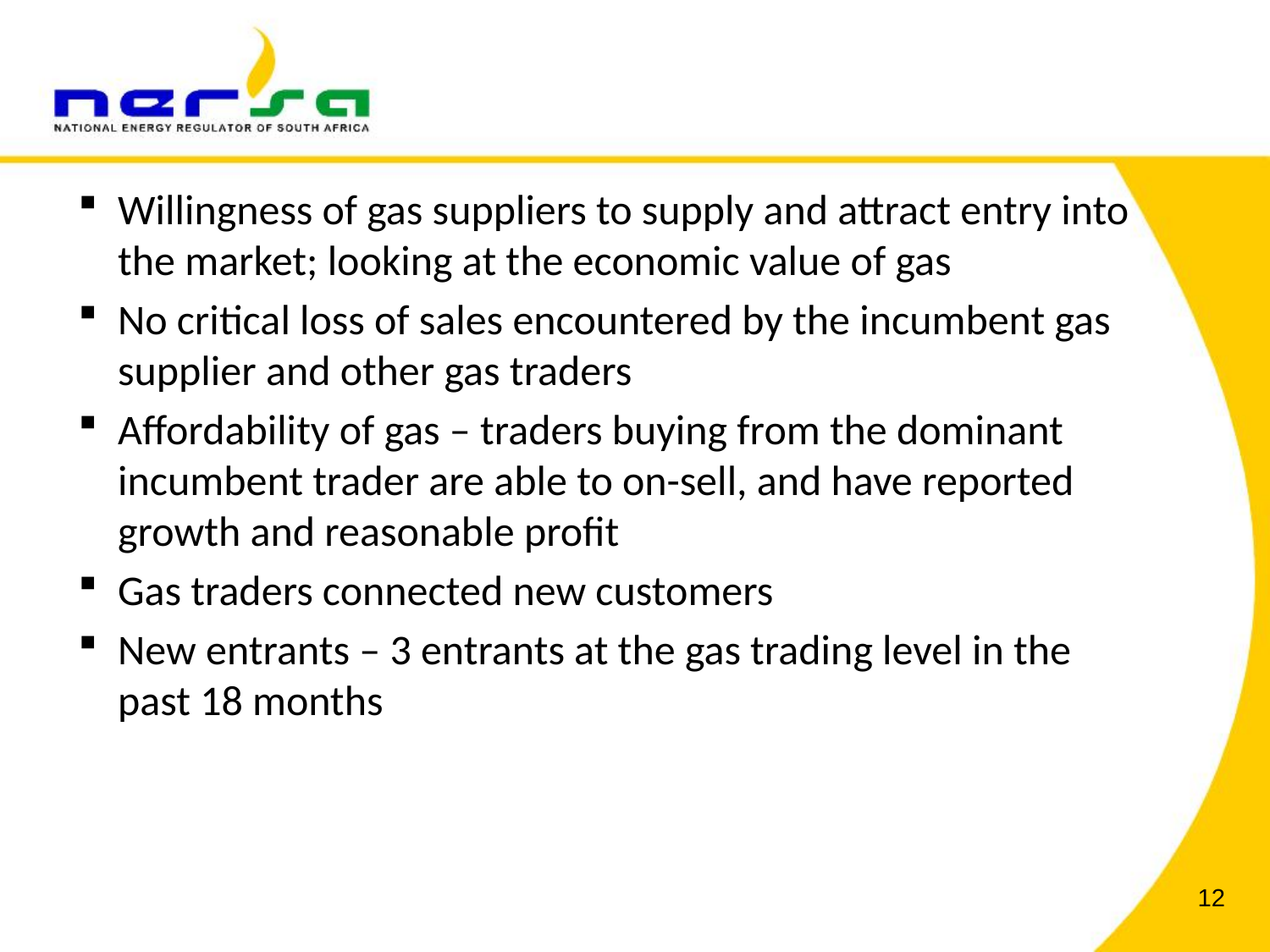

Willingness of gas suppliers to supply and attract entry into the market; looking at the economic value of gas
No critical loss of sales encountered by the incumbent gas supplier and other gas traders
Affordability of gas – traders buying from the dominant incumbent trader are able to on-sell, and have reported growth and reasonable profit
Gas traders connected new customers
New entrants – 3 entrants at the gas trading level in the past 18 months

12